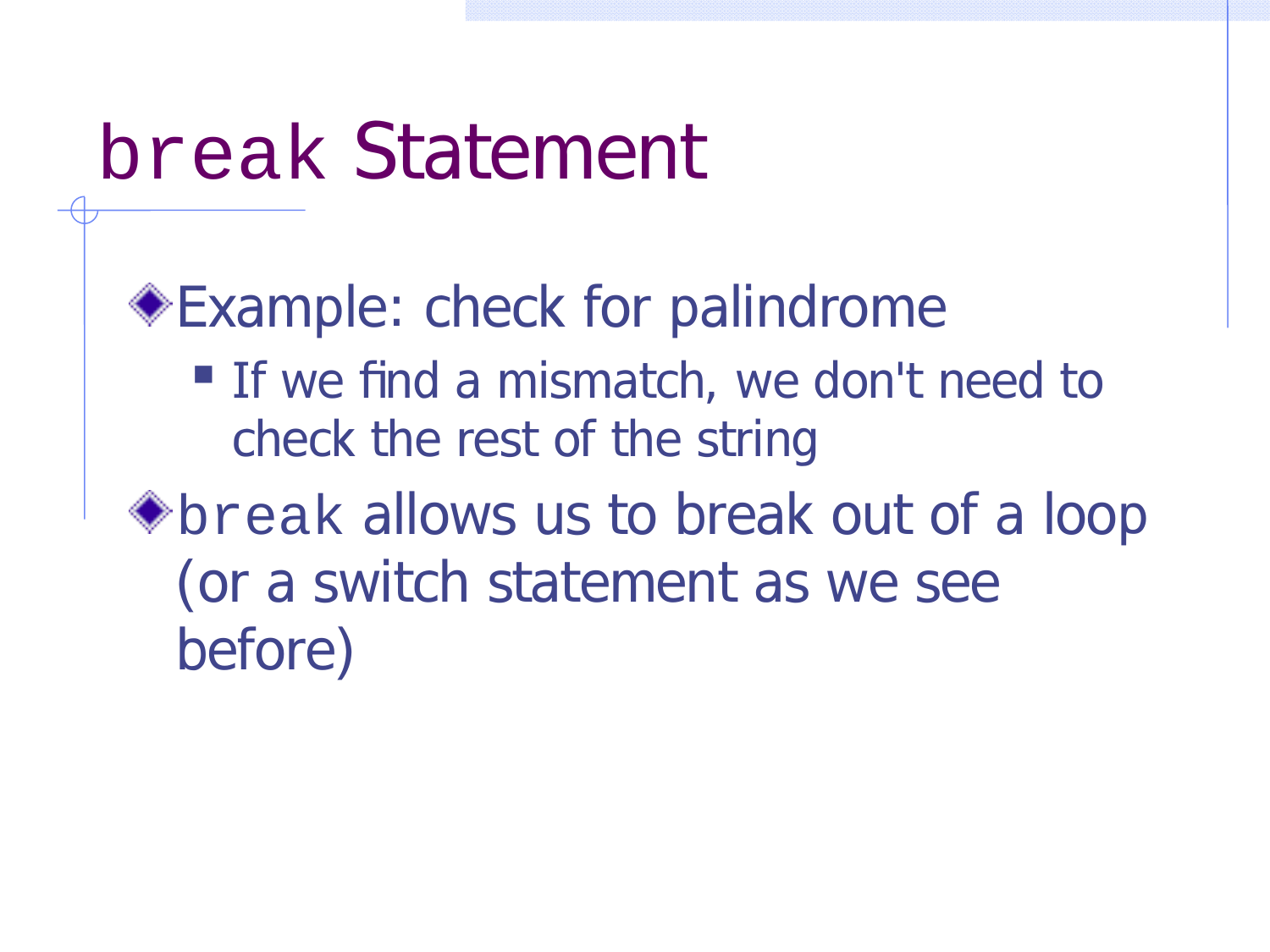

# break Statement
Example: check for palindrome
If we find a mismatch, we don't need to check the rest of the string
break allows us to break out of a loop (or a switch statement as we see before)